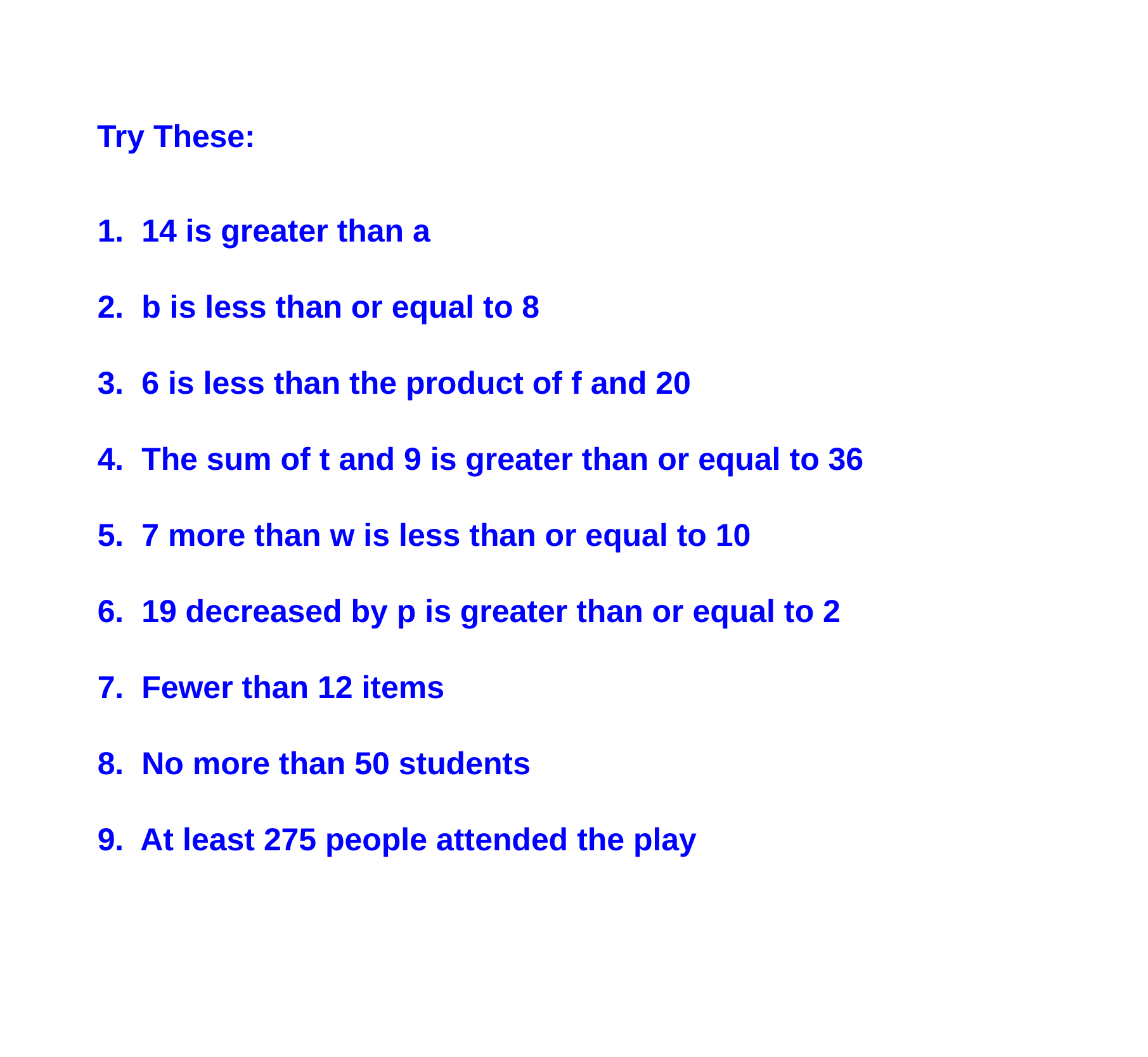

Try These:
1.  14 is greater than a

2.  b is less than or equal to 8

3.  6 is less than the product of f and 20

4.  The sum of t and 9 is greater than or equal to 36

5.  7 more than w is less than or equal to 10

6.  19 decreased by p is greater than or equal to 2

7.  Fewer than 12 items

8.  No more than 50 students

9.  At least 275 people attended the play